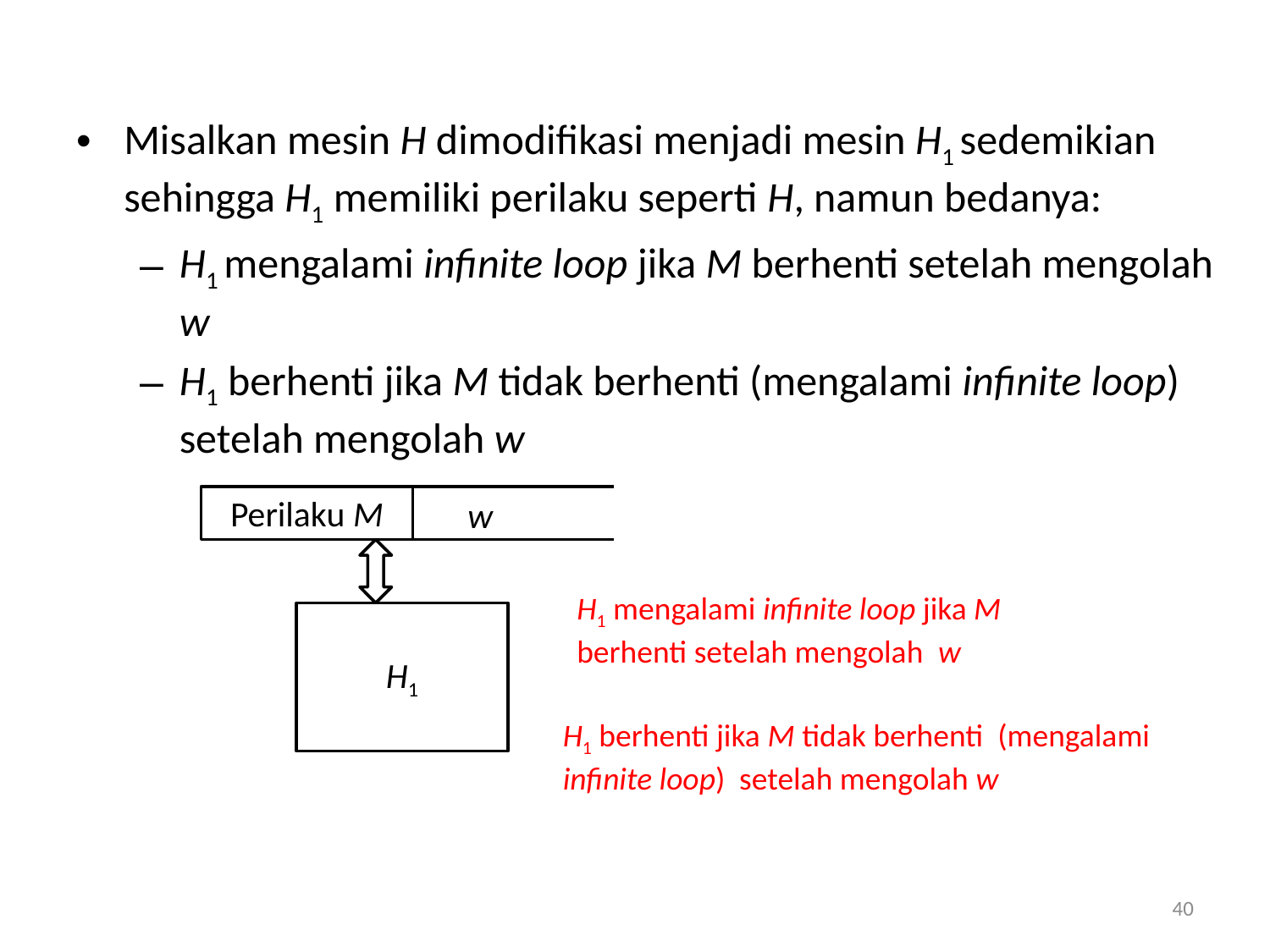

Misalkan mesin H dimodifikasi menjadi mesin H1 sedemikian sehingga H1 memiliki perilaku seperti H, namun bedanya:
H1 mengalami infinite loop jika M berhenti setelah mengolah w
H1 berhenti jika M tidak berhenti (mengalami infinite loop) setelah mengolah w
Perilaku M
w

H1 mengalami infinite loop jika M
berhenti setelah mengolah  w
H1
H1 berhenti jika M tidak berhenti  (mengalami infinite loop)  setelah mengolah w

40